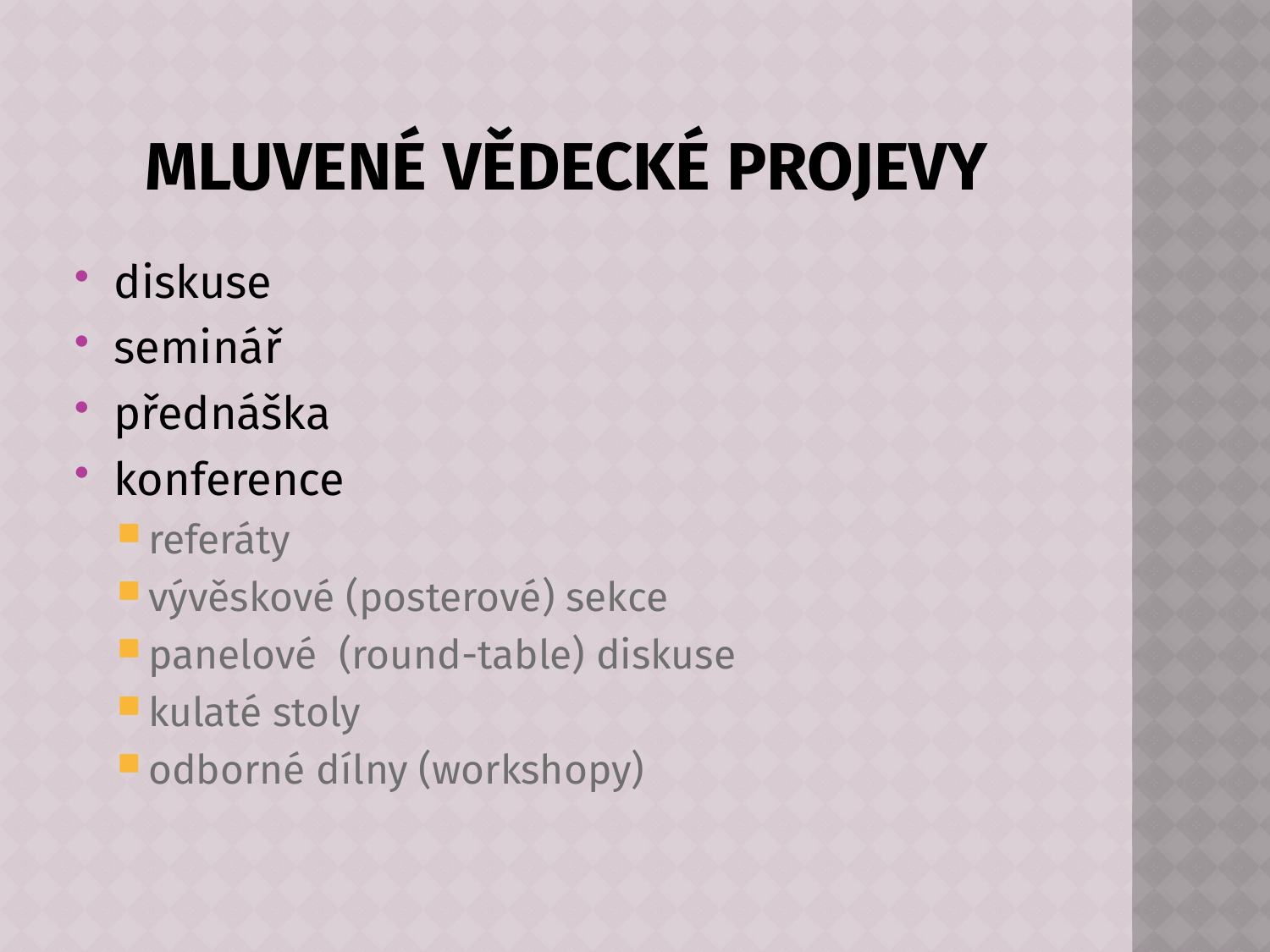

# Mluvené vědecké projevy
diskuse
seminář
přednáška
konference
referáty
vývěskové (posterové) sekce
panelové  (round-table) diskuse
kulaté stoly
odborné dílny (workshopy)